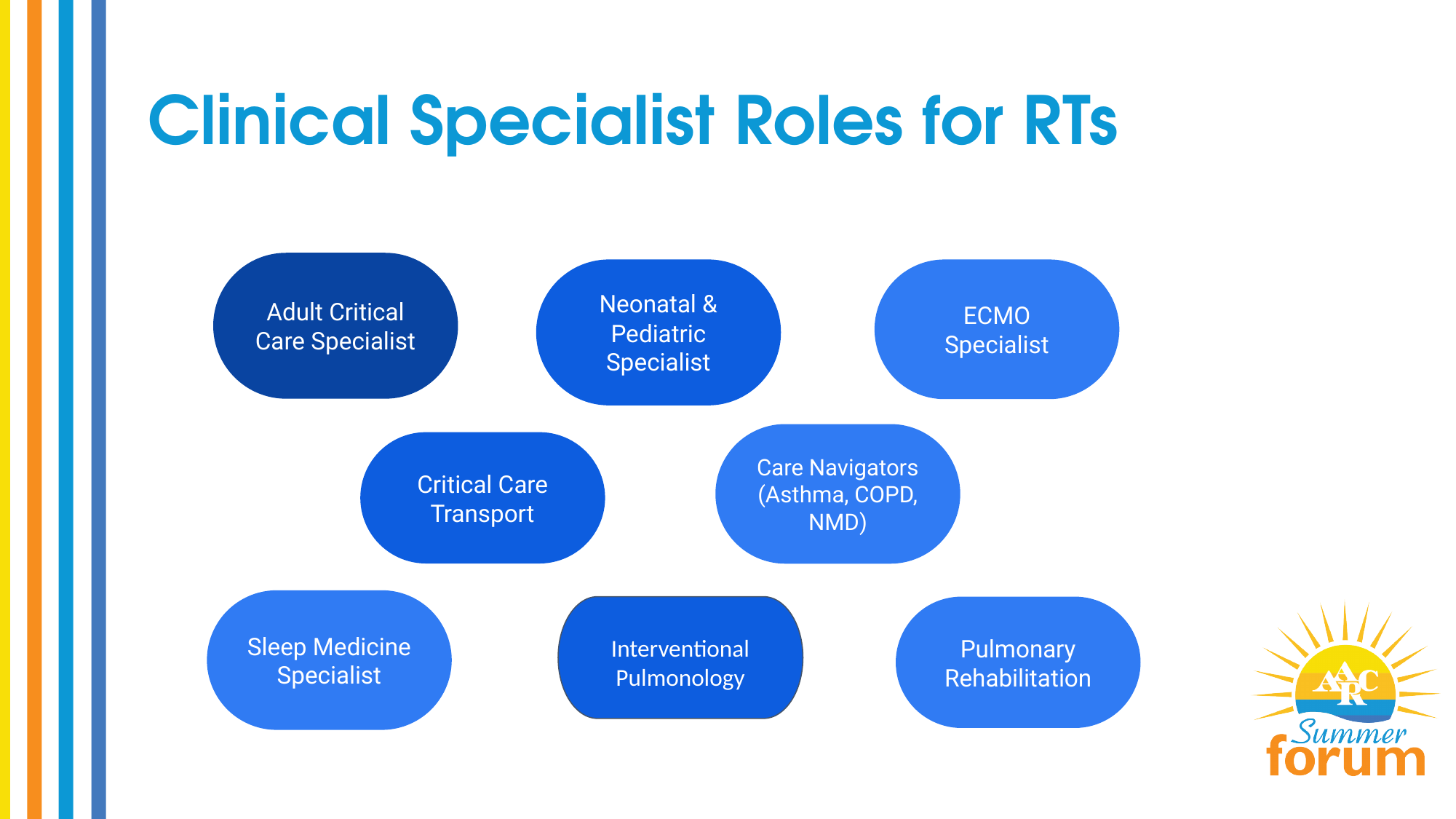

# Clinical Specialist Roles for RTs
Adult Critical Care Specialist
ECMO Specialist
Neonatal & Pediatric Specialist
Care Navigators (Asthma, COPD, NMD)
Critical Care Transport
Sleep Medicine Specialist

Pulmonary Rehabilitation
Interventional Pulmonology